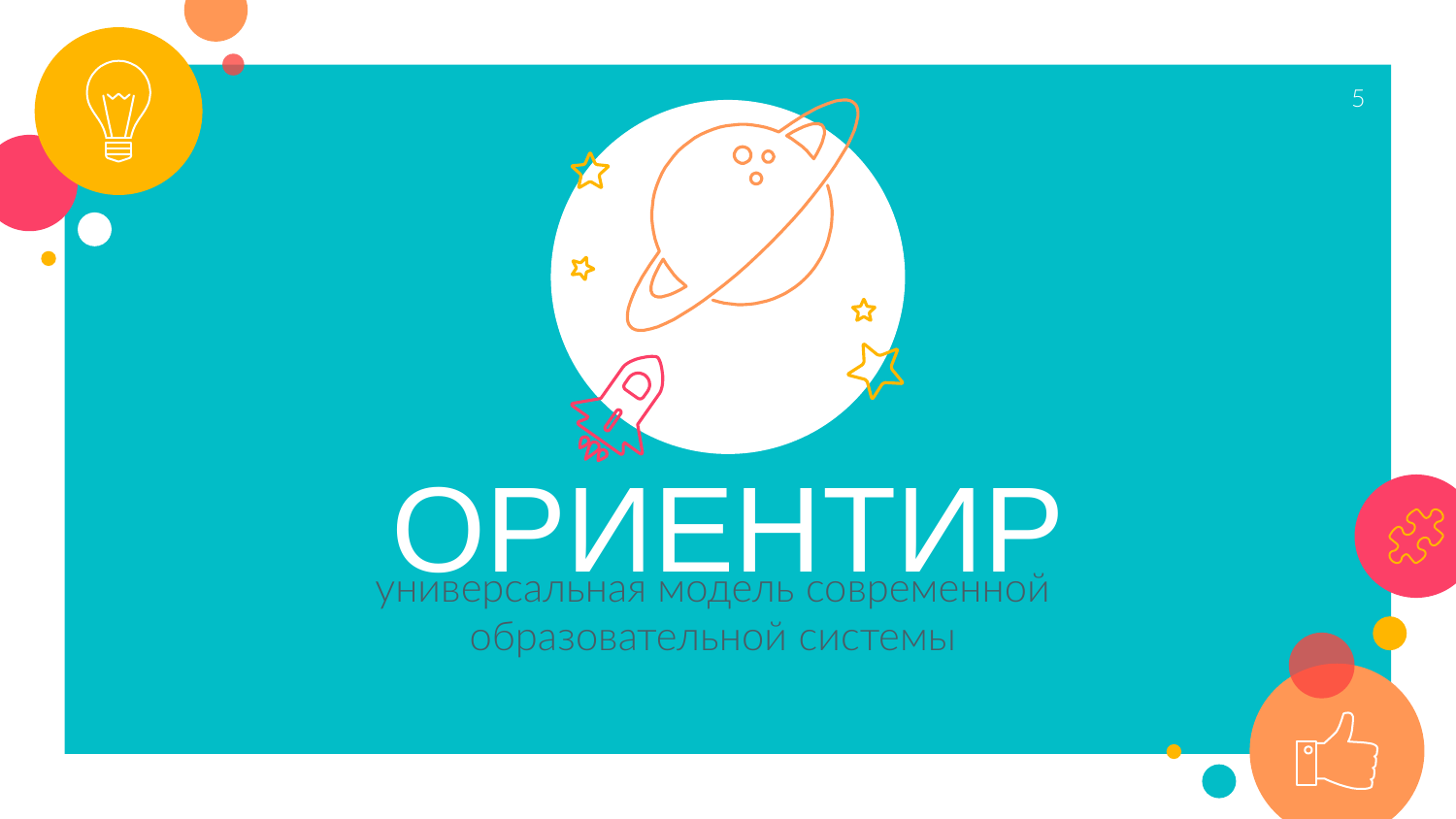

5

ОРИЕНТИР
универсальная модель современной образовательной системы